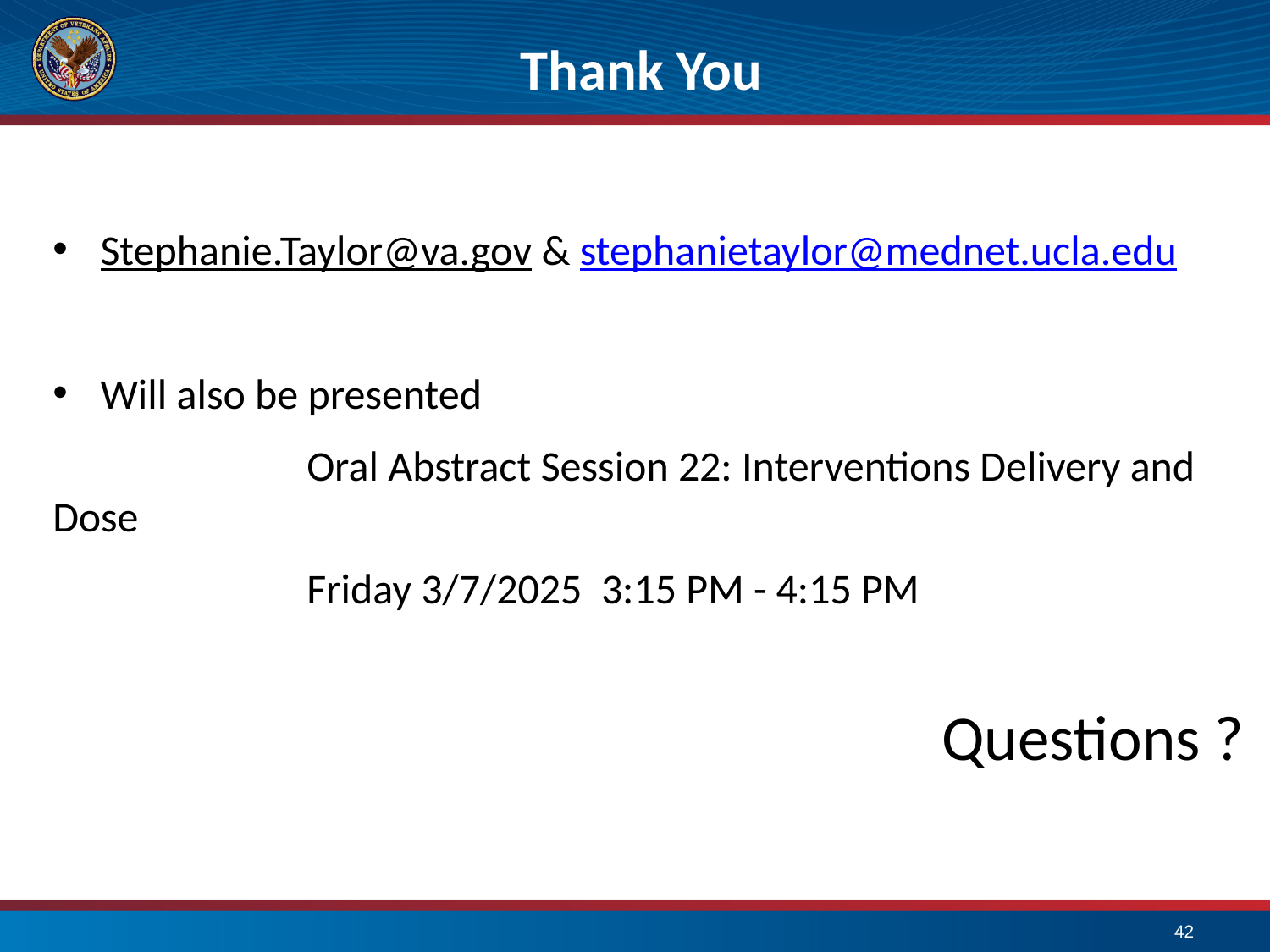

# Thank You
Stephanie.Taylor@va.gov & stephanietaylor@mednet.ucla.edu

Will also be presented
		Oral Abstract Session 22: Interventions Delivery and Dose
		Friday 3/7/2025  3:15 PM - 4:15 PM

							Questions ?

42